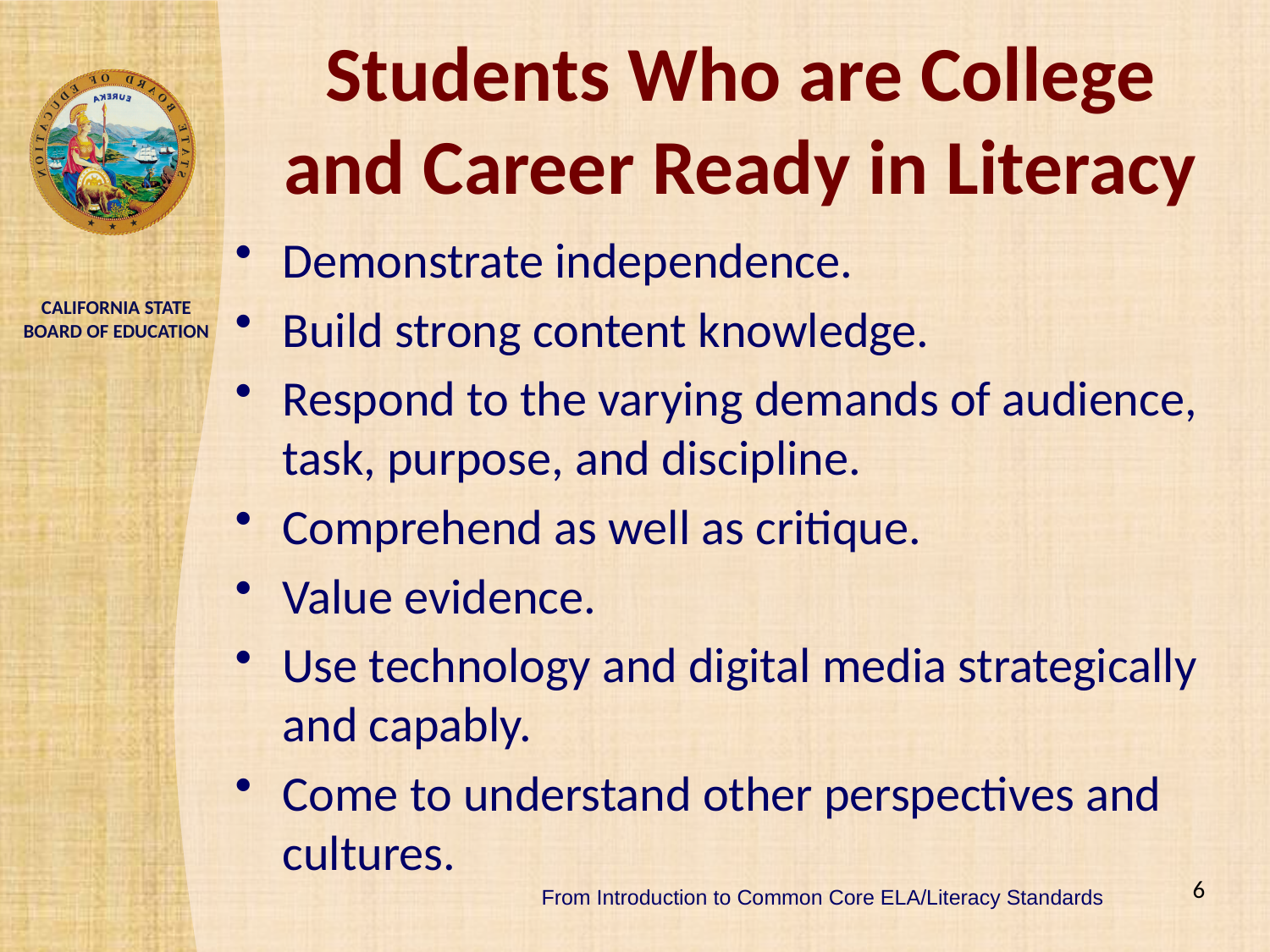

# Students Who are College and Career Ready in Literacy
Demonstrate independence.
Build strong content knowledge.
Respond to the varying demands of audience, task, purpose, and discipline.
Comprehend as well as critique.
Value evidence.
Use technology and digital media strategically and capably.
Come to understand other perspectives and cultures.

6
From Introduction to Common Core ELA/Literacy Standards